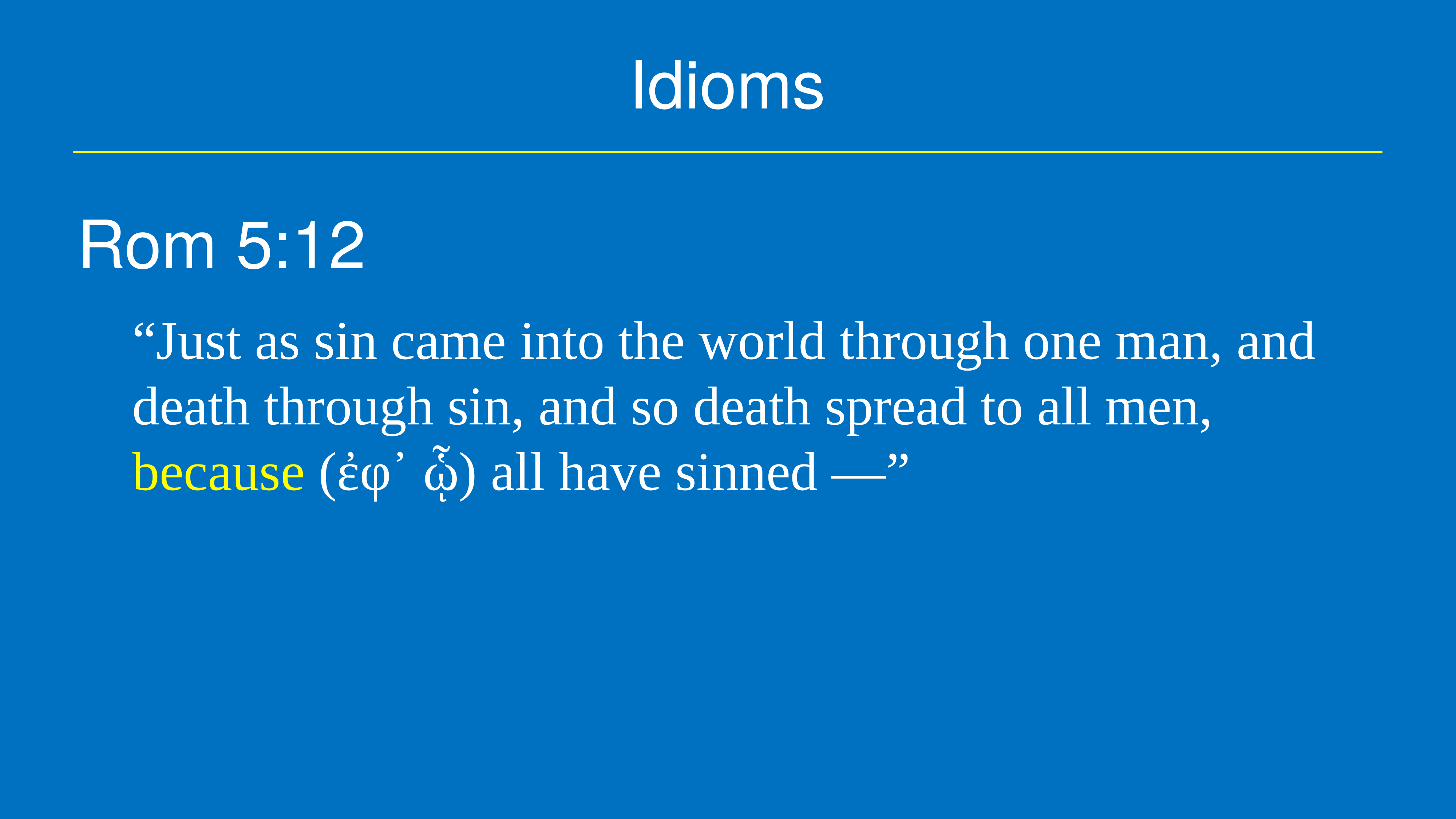

# Idioms
Rom 5:12
“Just as sin came into the world through one man, and death through sin, and so death spread to all men, because (ἐφ᾿ ᾧ) all have sinned —”